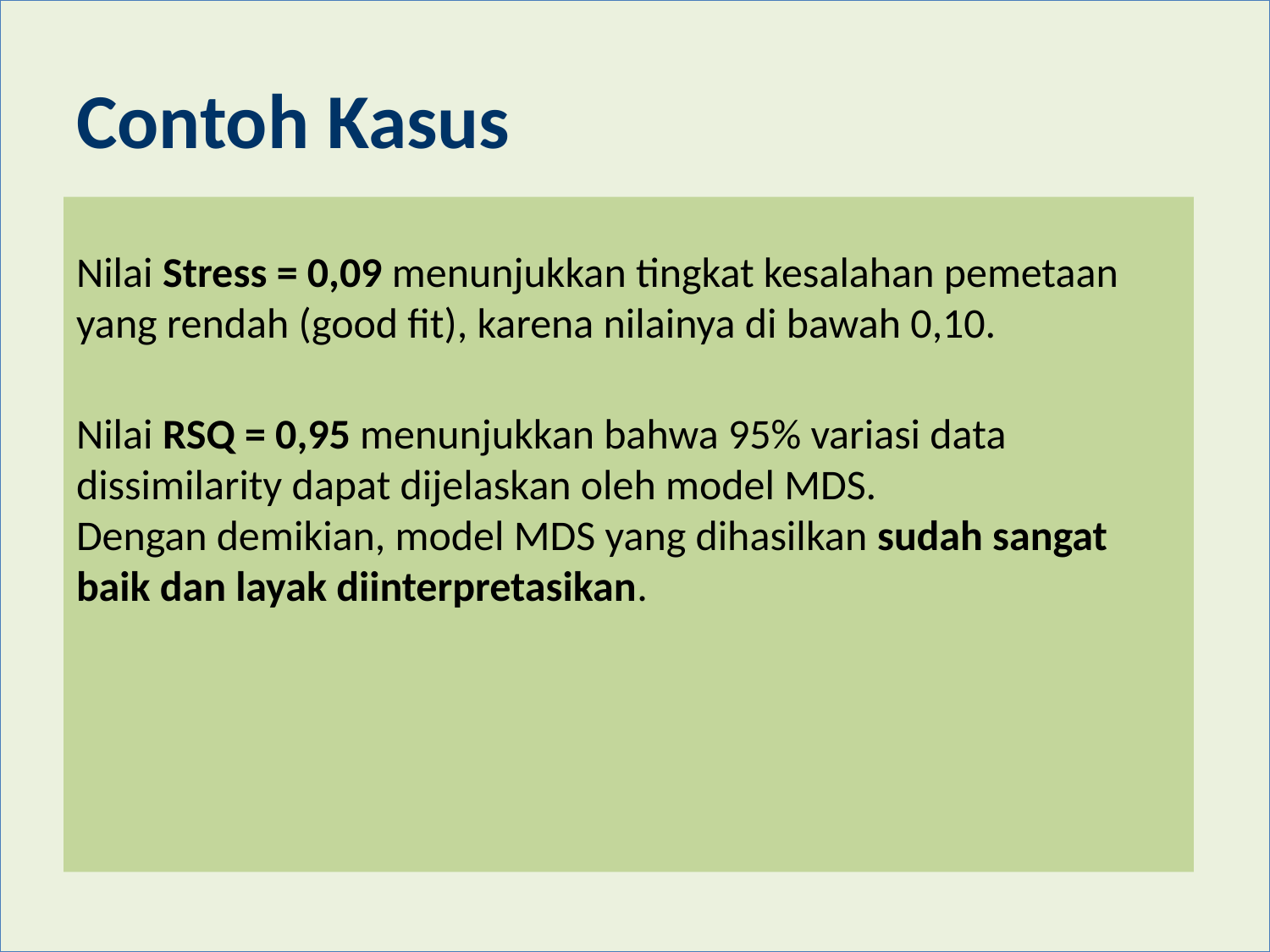

# Contoh Kasus

Nilai Stress = 0,09 menunjukkan tingkat kesalahan pemetaan yang rendah (good fit), karena nilainya di bawah 0,10.
Nilai RSQ = 0,95 menunjukkan bahwa 95% variasi data dissimilarity dapat dijelaskan oleh model MDS.
Dengan demikian, model MDS yang dihasilkan sudah sangat baik dan layak diinterpretasikan.